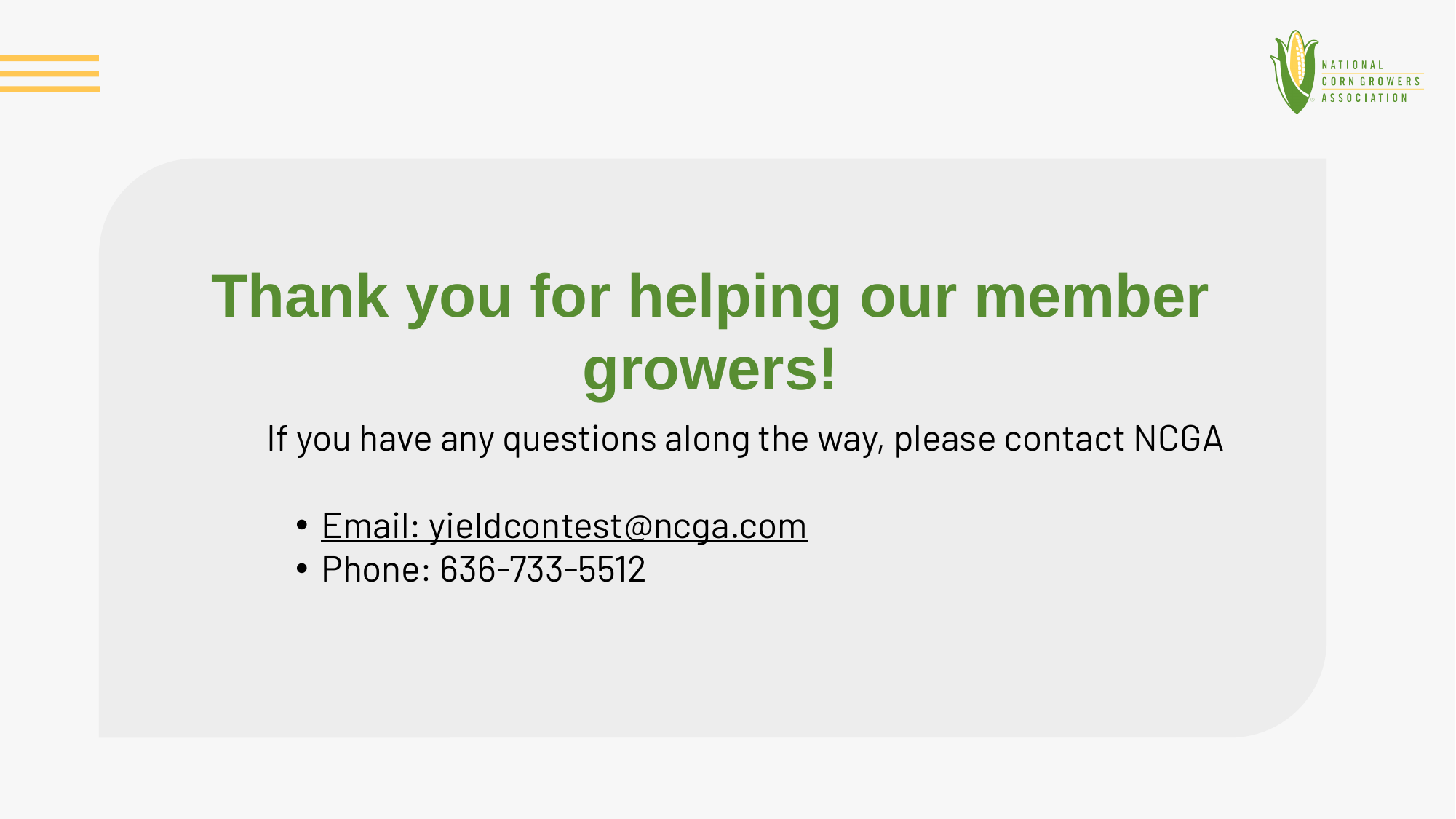

Thank you for helping our member growers!
If you have any questions along the way, please contact NCGA

Email: yieldcontest@ncga.com
Phone: 636-733-5512